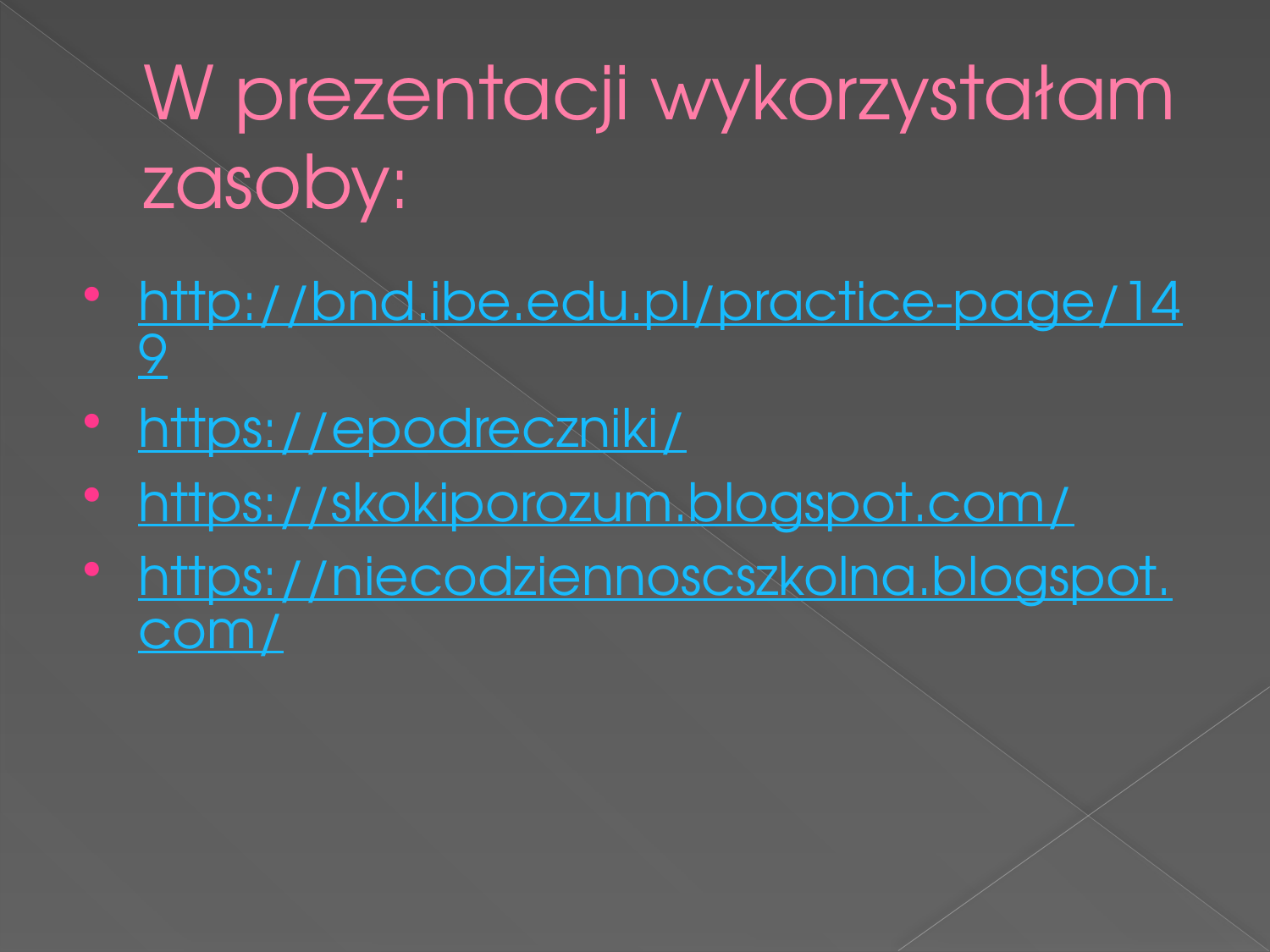

# W prezentacji wykorzystałam zasoby:
http://bnd.ibe.edu.pl/practice-page/149
https://epodreczniki/
https://skokiporozum.blogspot.com/
https://niecodziennoscszkolna.blogspot.com/